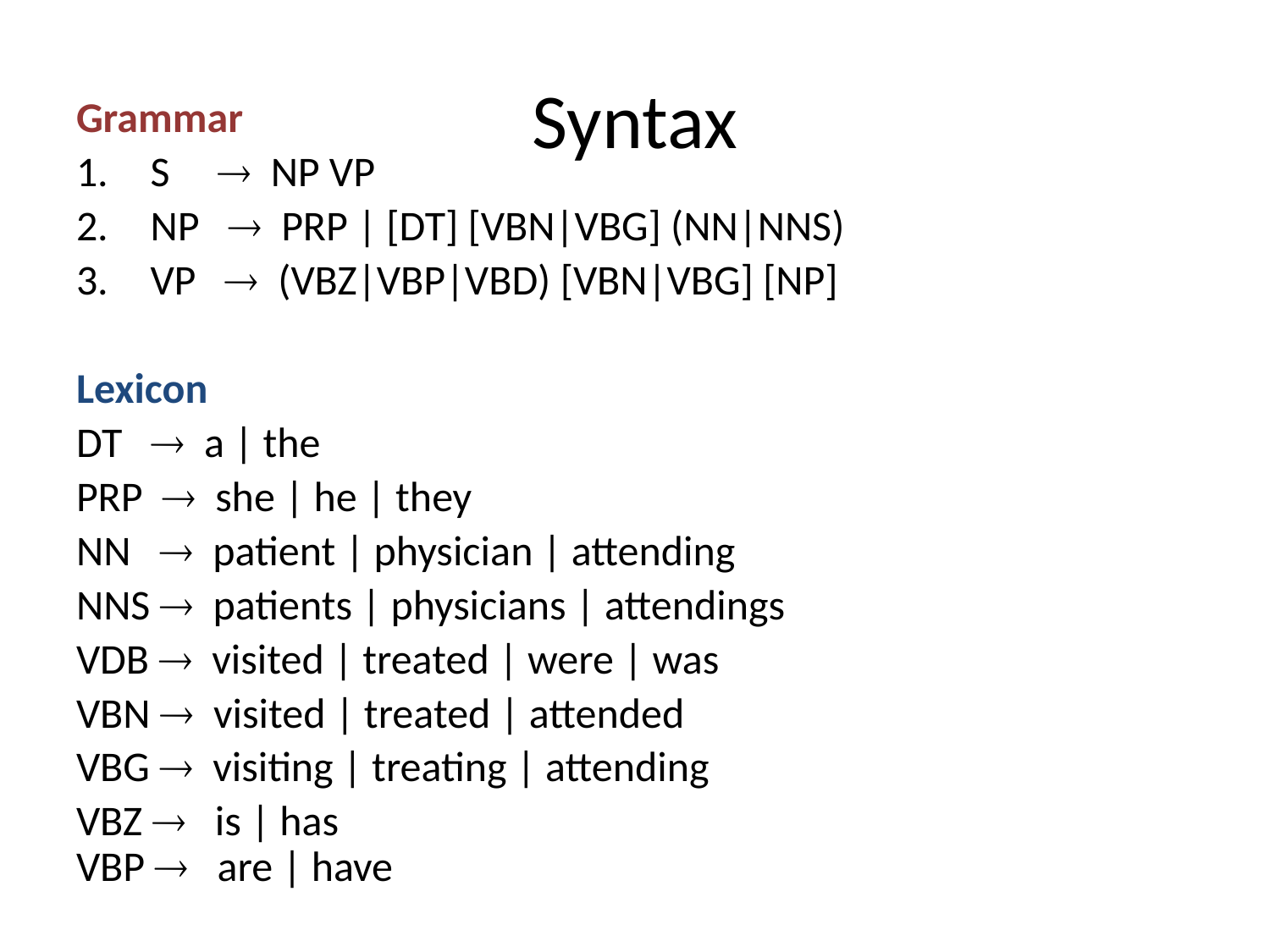

# Syntax
Grammar
S     →  NP VP
NP   →  PRP | [DT] [VBN|VBG] (NN|NNS)
VP   →  (VBZ|VBP|VBD) [VBN|VBG] [NP]

Lexicon
DT   →  a | the
PRP  →  she | he | they
NN   →  patient | physician | attending
NNS →  patients | physicians | attendings
VDB →  visited | treated | were | was
VBN →  visited | treated | attended
VBG →  visiting | treating | attending
VBZ →   is | has
VBP →   are | have